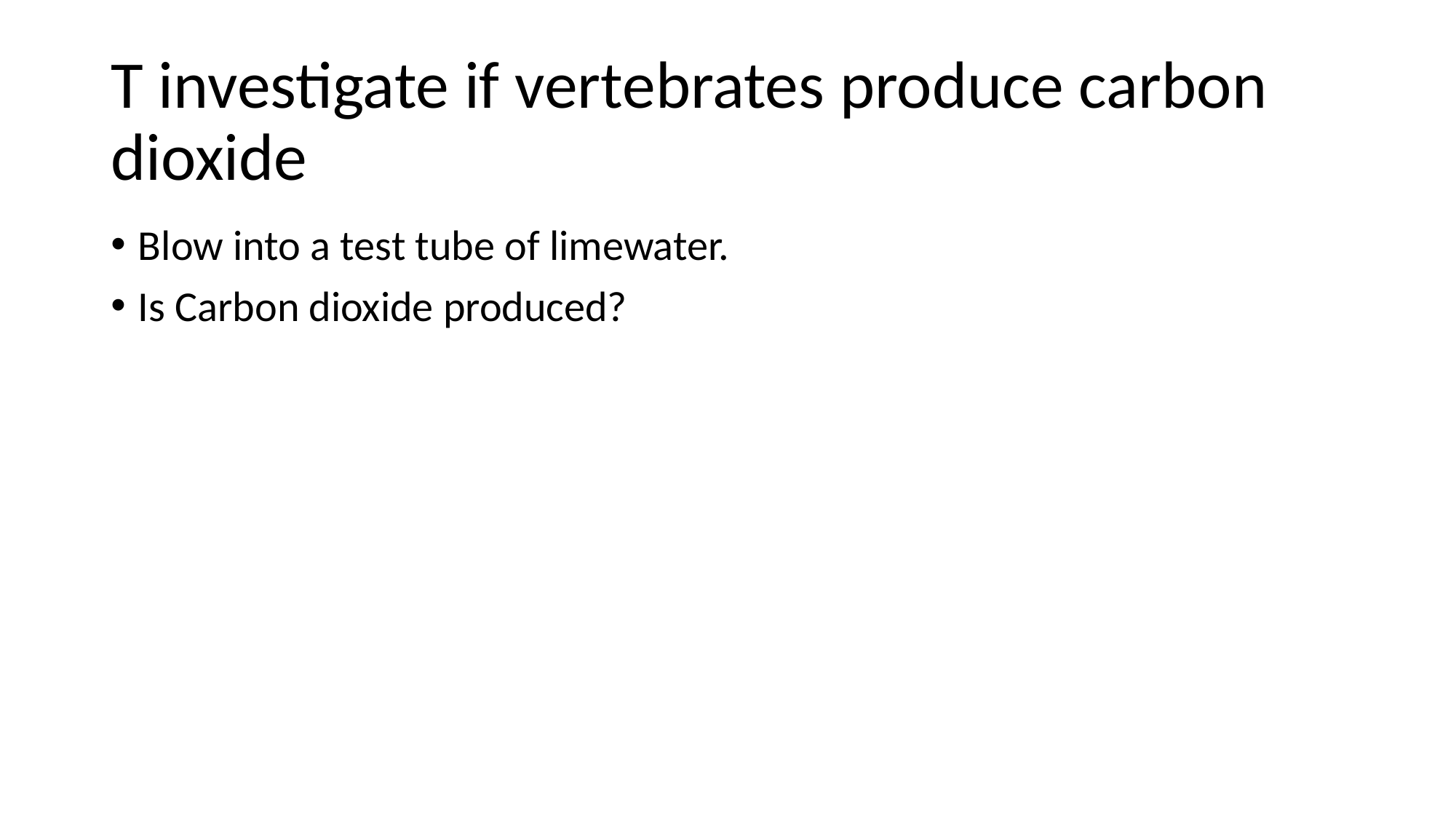

# T investigate if vertebrates produce carbon dioxide
Blow into a test tube of limewater.
Is Carbon dioxide produced?